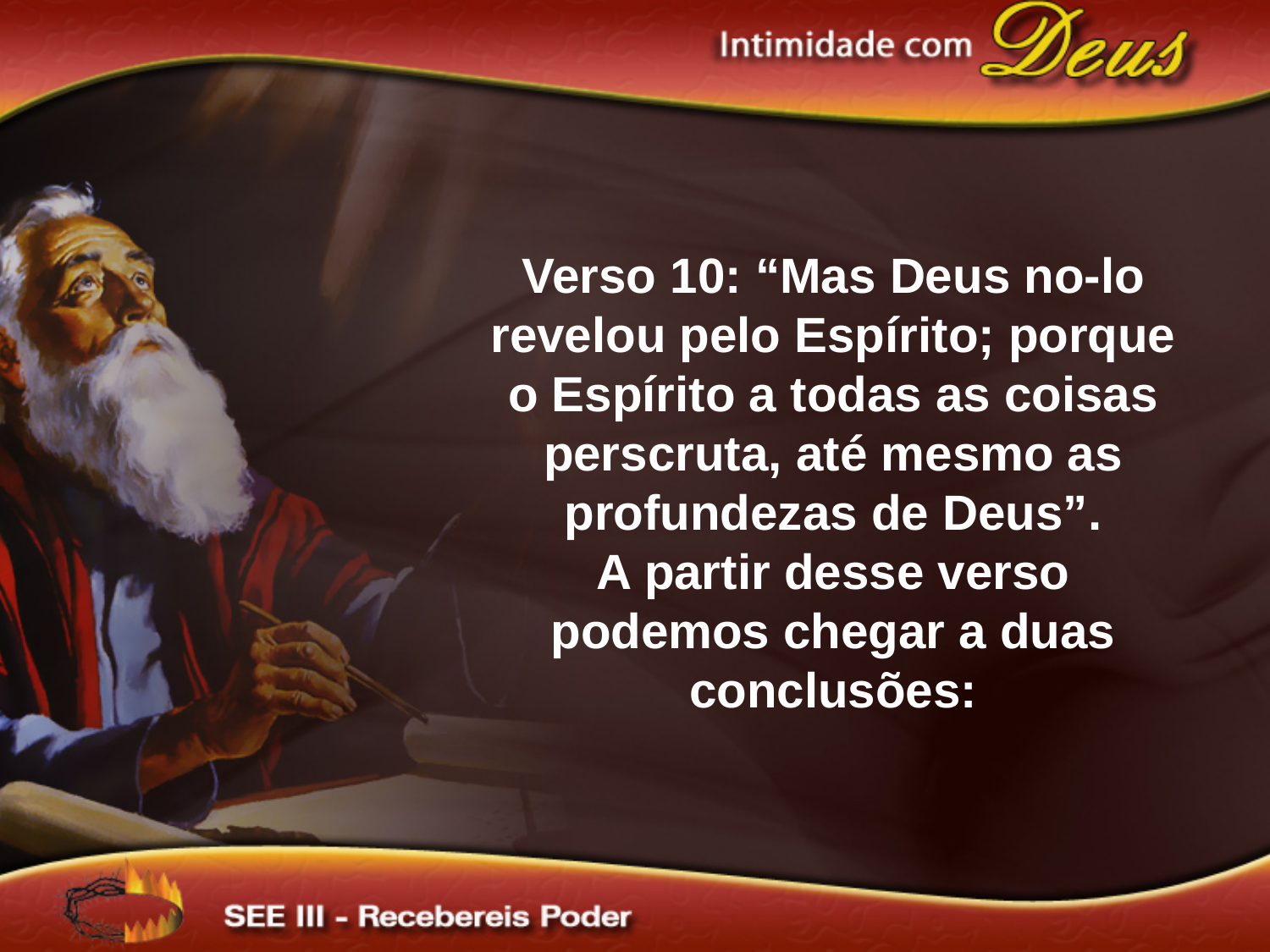

Verso 10: “Mas Deus no-lo revelou pelo Espírito; porque o Espírito a todas as coisas perscruta, até mesmo as profundezas de Deus”.
A partir desse verso podemos chegar a duas conclusões: